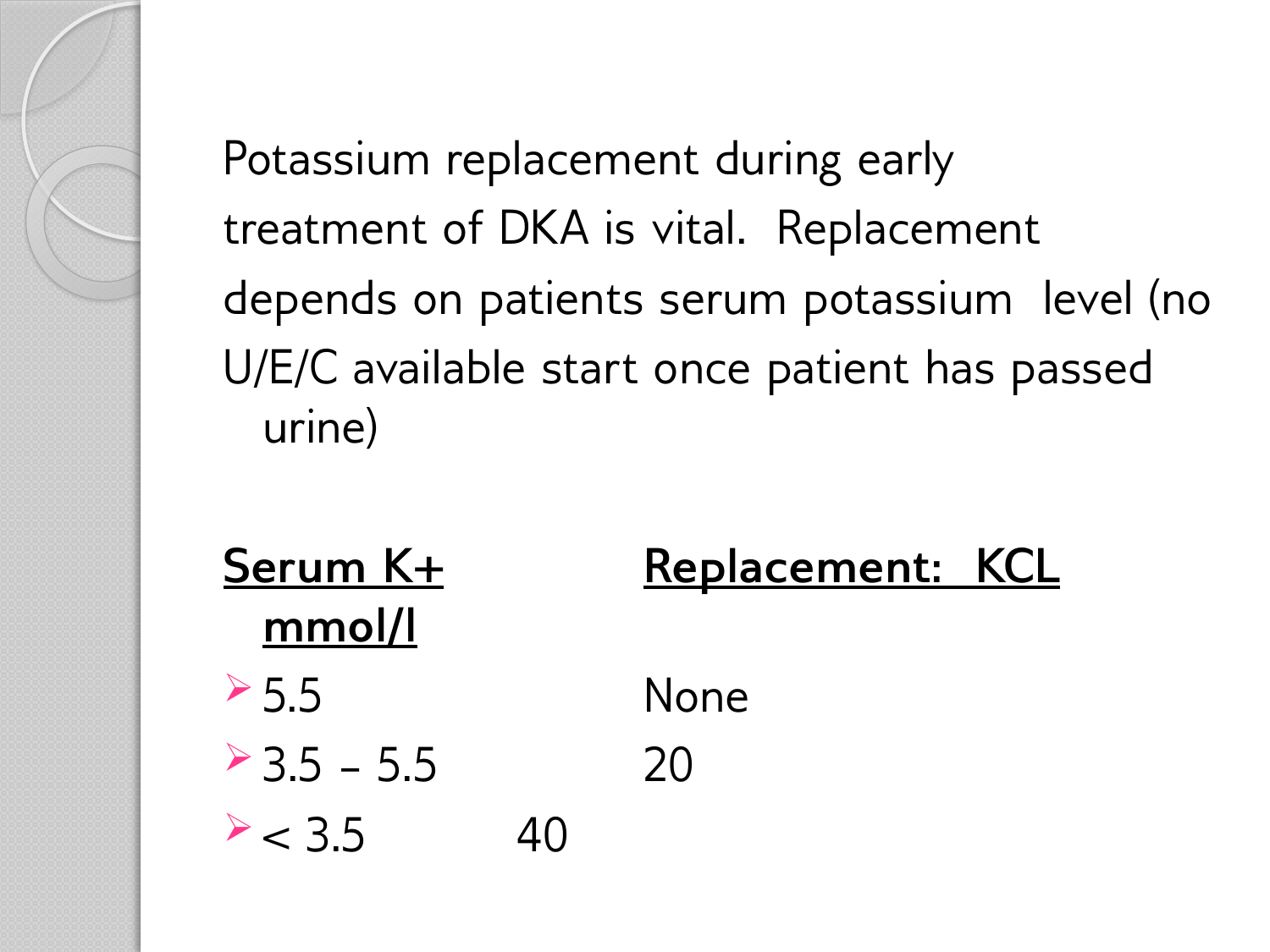

Potassium replacement during early
treatment of DKA is vital.  Replacement
depends on patients serum potassium  level (no
U/E/C available start once patient has passed urine)

Serum K+		Replacement:  KCL mmol/l
5.5			None
3.5 – 5.5		20
< 3.5		40